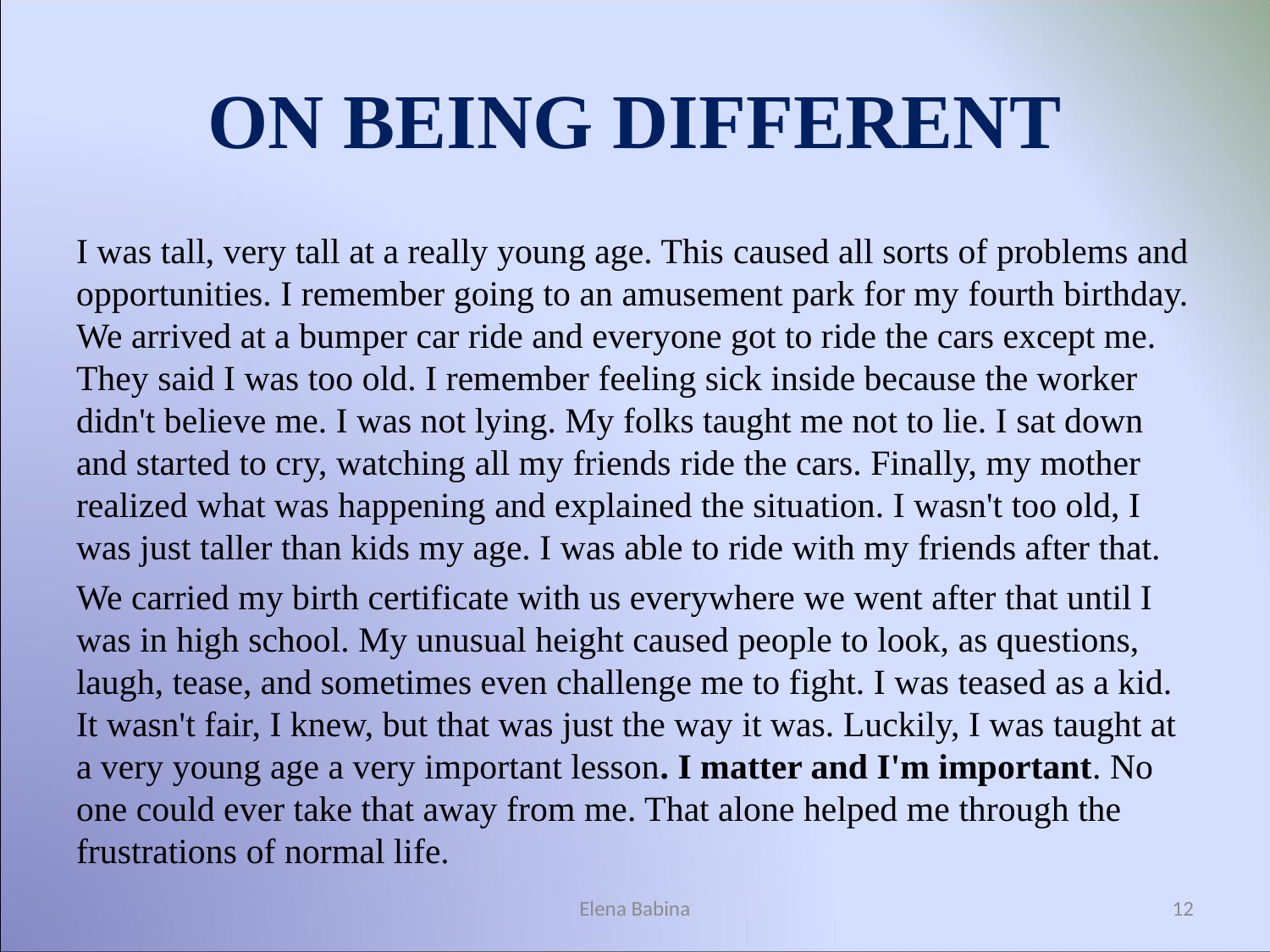

# ON BEING DIFFERENT
I was tall, very tall at a really young age. This caused all sorts of problems and opportunities. I remember going to an amusement park for my fourth birthday. We arrived at a bumper car ride and everyone got to ride the cars except me. They said I was too old. I remember feeling sick inside because the worker didn't be­lieve me. I was not lying. My folks taught me not to lie. I sat down and started to cry, watching all my friends ride the cars. Finally, my mother realized what was happening and explained the situ­ation. I wasn't too old, I was just taller than kids my age. I was able to ride with my friends after that.
We carried my birth certificate with us everywhere we went after that until I was in high school. My unusual height caused people to look, as questions, laugh, tease, and sometimes even challenge me to fight. I was teased as a kid. It wasn't fair, I knew, but that was just the way it was. Luckily, I was taught at a very young age a very important lesson. I matter and I'm important. No one could ever take that away from me. That alone helped me through the frustrations of normal life.
Elena Babina
12